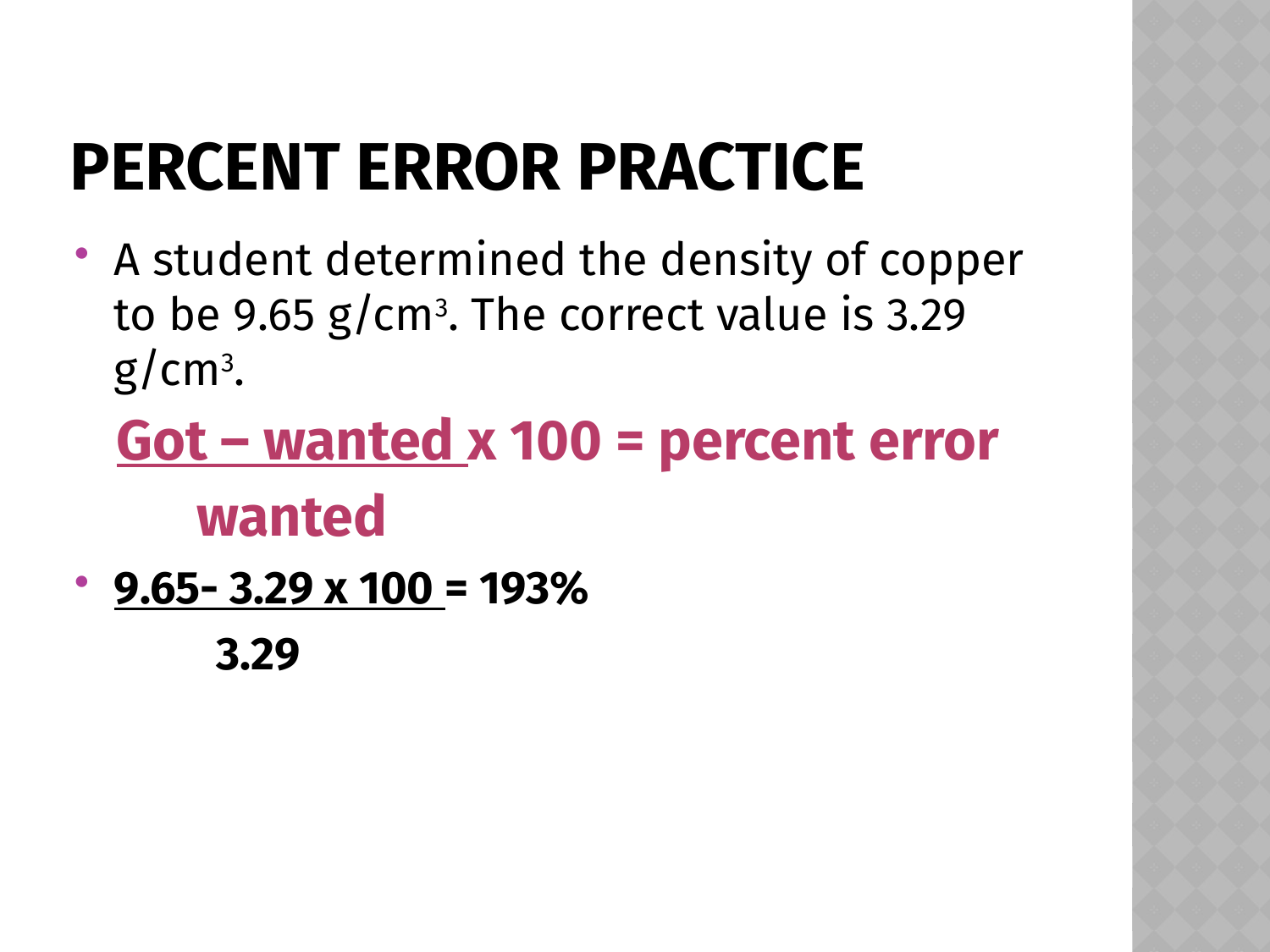

# Percent error practice
A student determined the density of copper to be 9.65 g/cm3. The correct value is 3.29 g/cm3.
Got – wanted x 100 = percent error
      wanted
9.65- 3.29 x 100 = 193%
             3.29